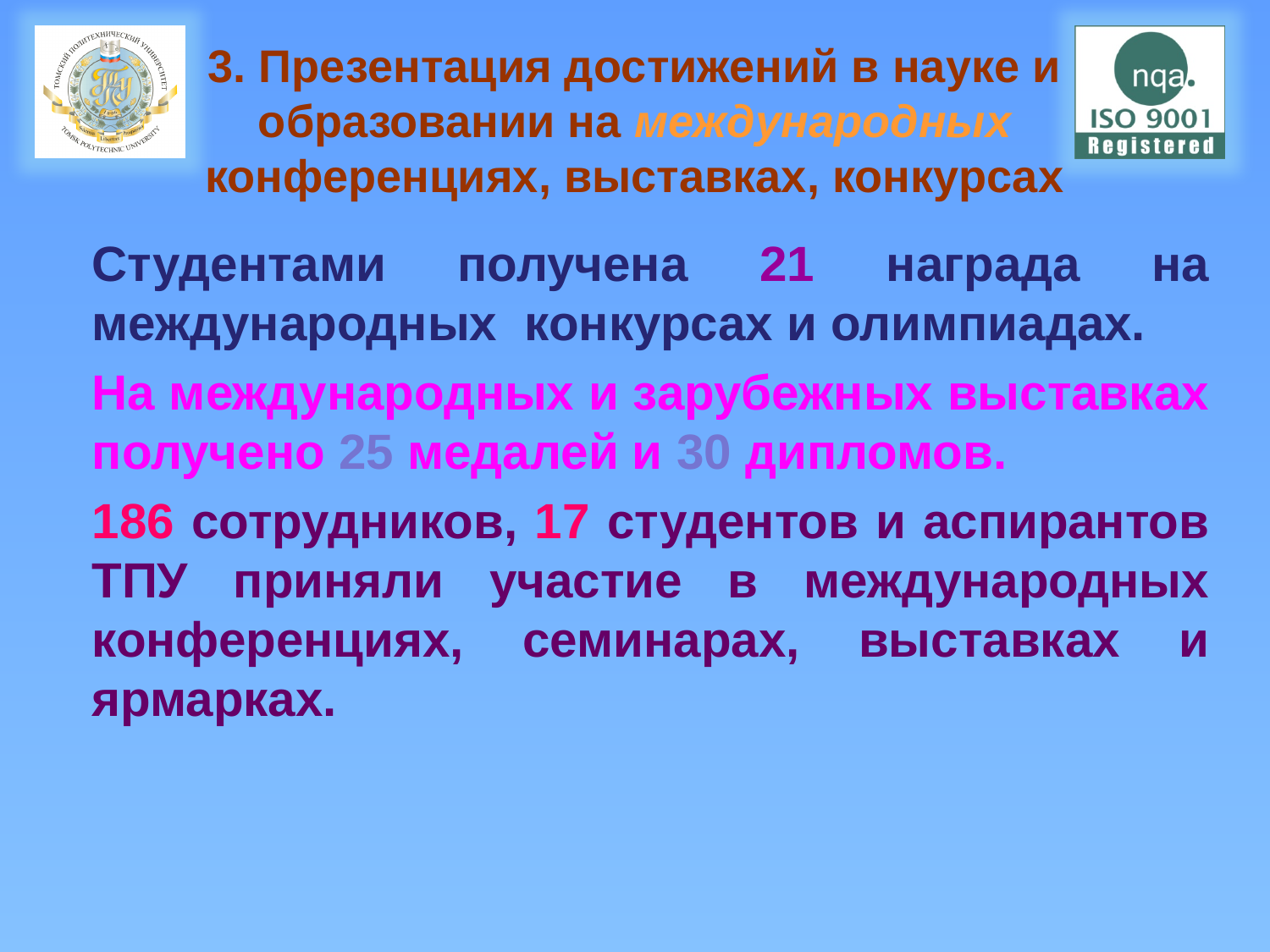

# 3. Презентация достижений в науке и образовании на международных конференциях, выставках, конкурсах
Студентами получена 21 награда на международных  конкурсах и олимпиадах.
На международных и зарубежных выставках получено 25 медалей и 30 дипломов.
186 сотрудников, 17 студентов и аспирантов ТПУ приняли участие в международных конференциях, семинарах, выставках и ярмарках.